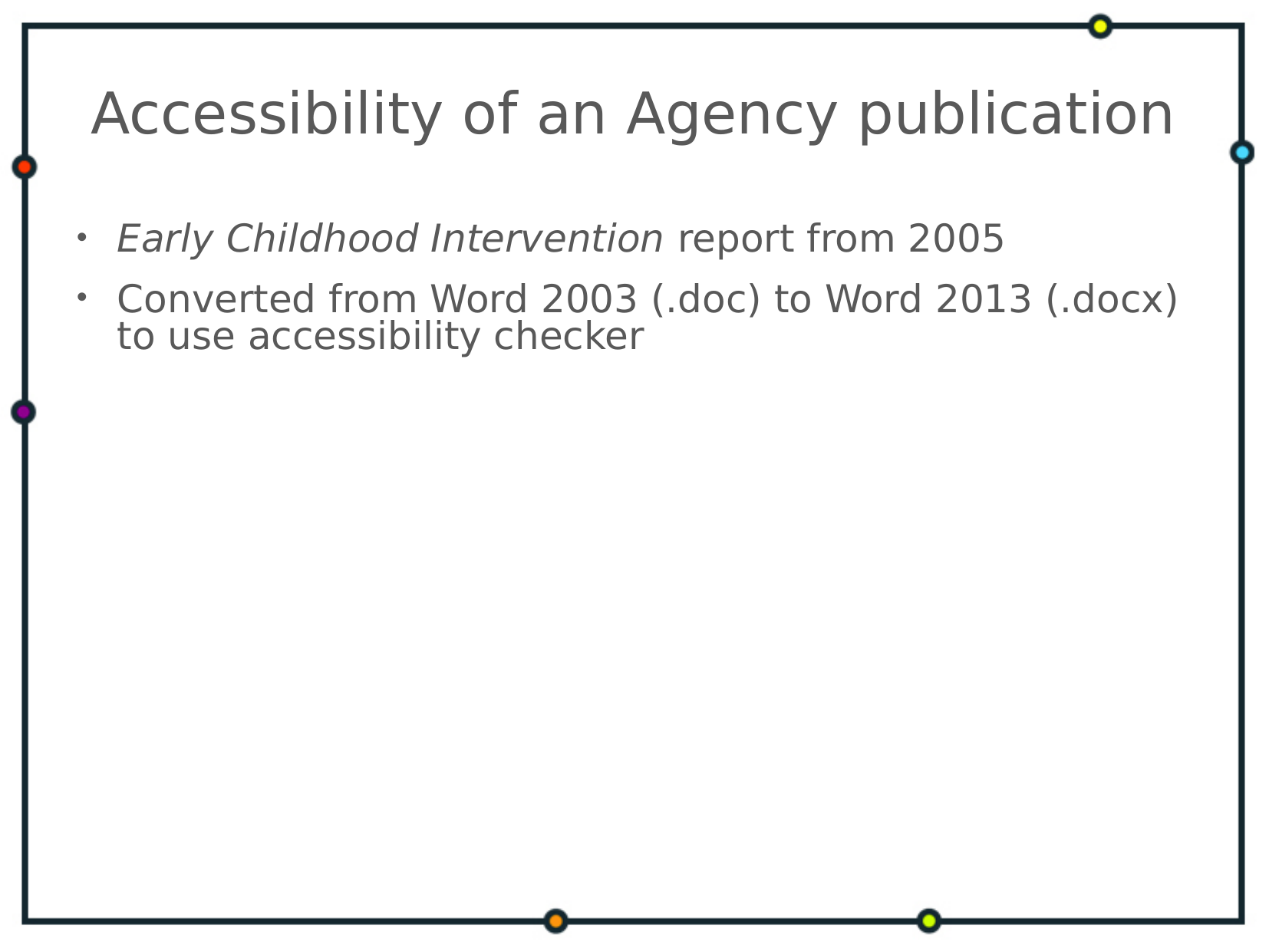

# Accessibility of an Agency publication
Early Childhood Intervention report from 2005
Converted from Word 2003 (.doc) to Word 2013 (.docx) to use accessibility checker